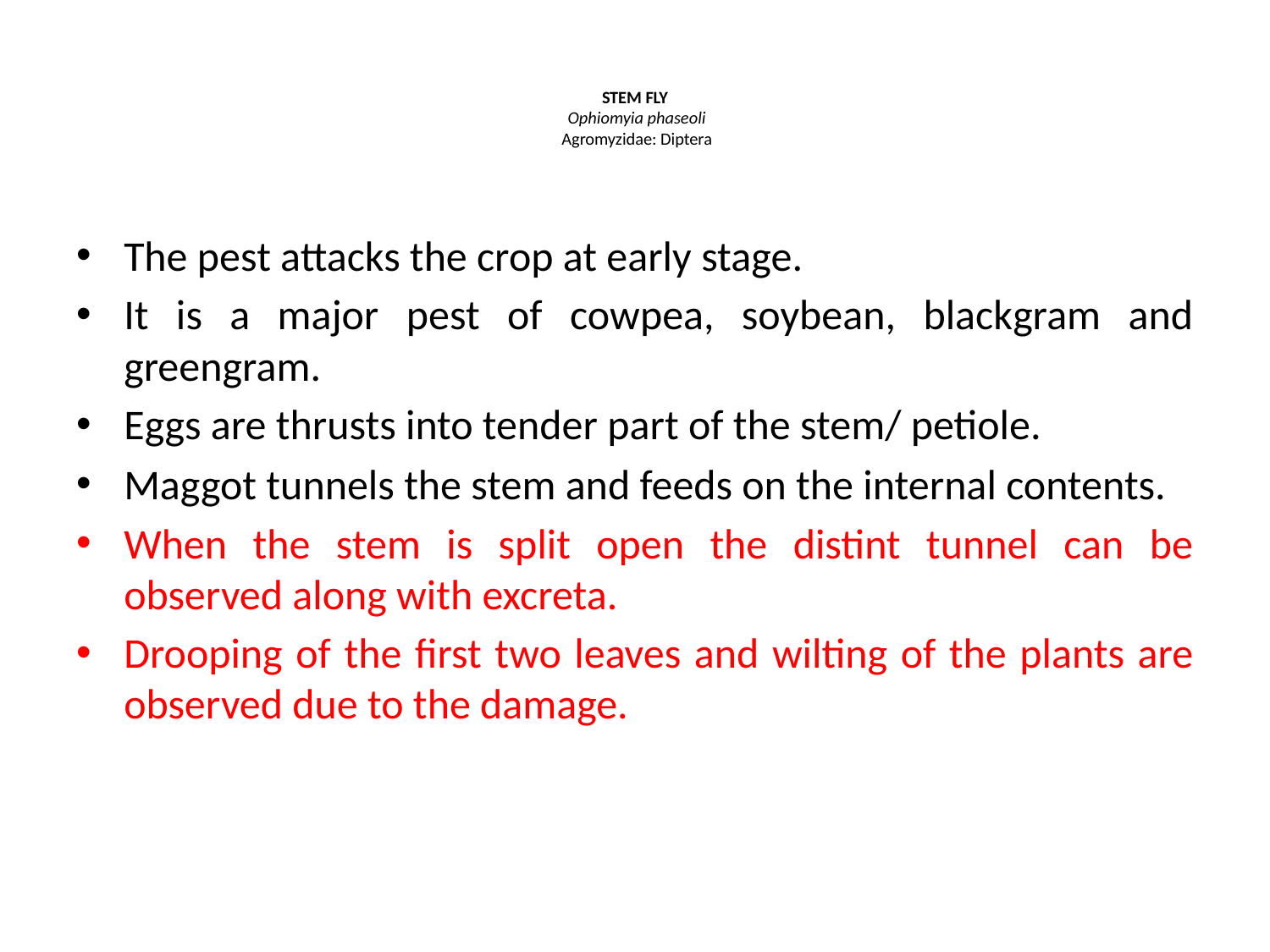

# STEM FLY Ophiomyia phaseoli Agromyzidae: Diptera
The pest attacks the crop at early stage.
It is a major pest of cowpea, soybean, blackgram and greengram.
Eggs are thrusts into tender part of the stem/ petiole.
Maggot tunnels the stem and feeds on the internal contents.
When the stem is split open the distint tunnel can be observed along with excreta.
Drooping of the first two leaves and wilting of the plants are observed due to the damage.